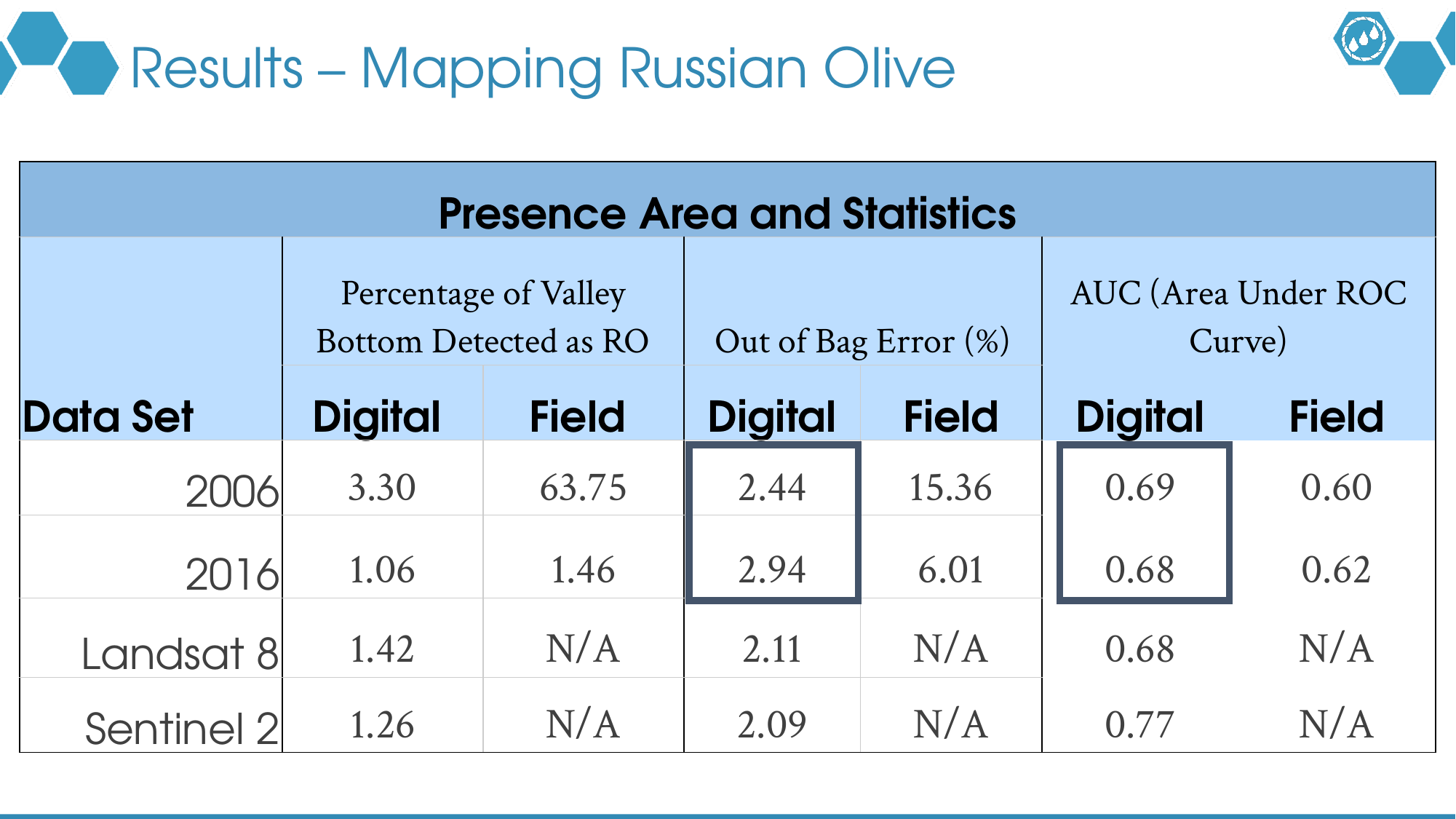

# Results – Mapping Russian Olive
| Presence Area and Statistics |  |  |  |  |  |  |
| --- | --- | --- | --- | --- | --- | --- |
| Data Set | Percentage of Valley Bottom Detected as RO |  | Out of Bag Error (%) |  | AUC (Area Under ROC Curve) |  |
|  | Digital | Field | Digital | Field | Digital | Field |
| 2006 | 3.30 | 63.75 | 2.44 | 15.36 | 0.69 | 0.60 |
| 2016 | 1.06 | 1.46 | 2.94 | 6.01 | 0.68 | 0.62 |
| Landsat 8 | 1.42 | N/A | 2.11 | N/A | 0.68 | N/A |
| Sentinel 2 | 1.26 | N/A | 2.09 | N/A | 0.77 | N/A |